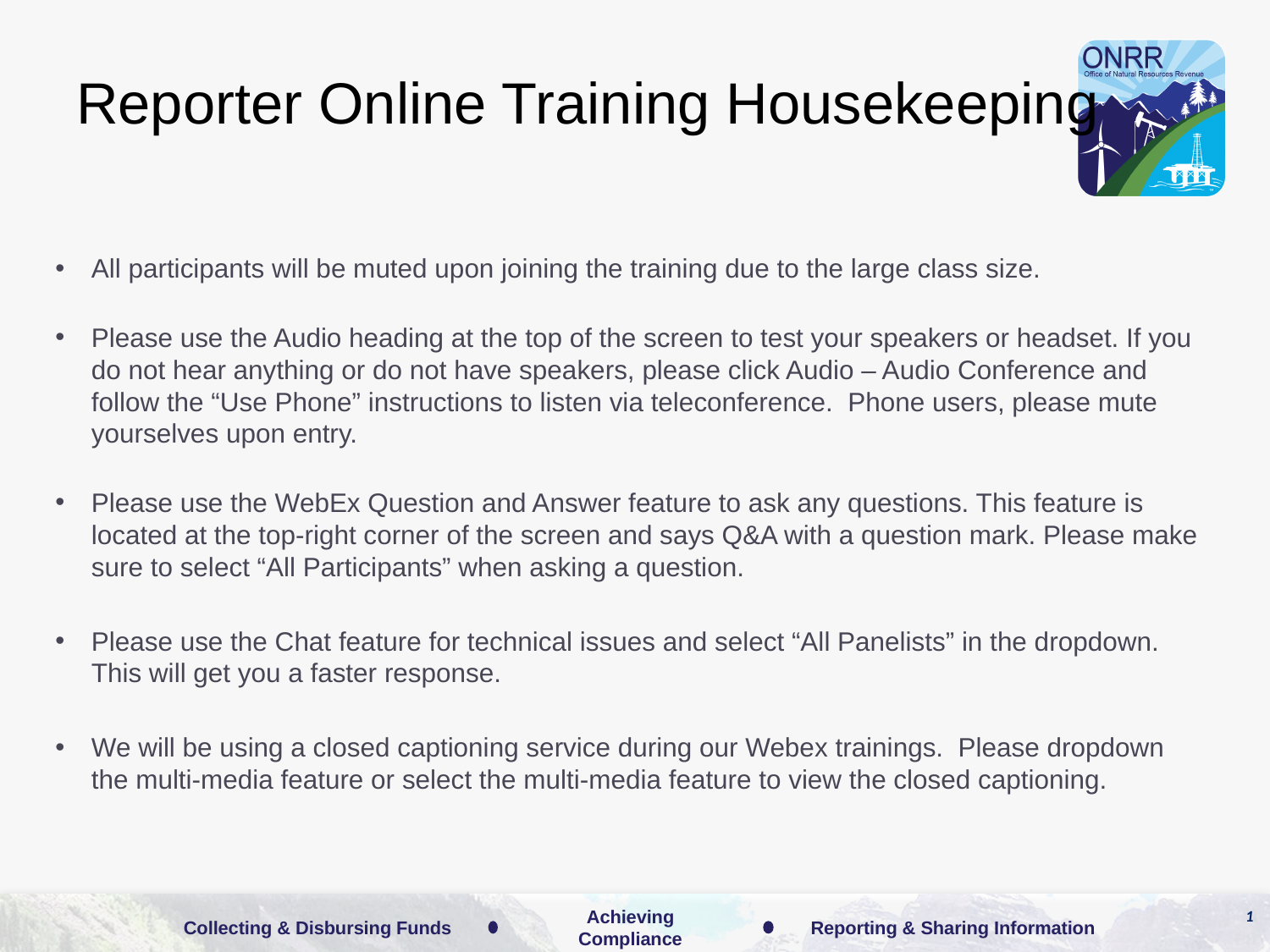

# Reporter Online Training Housekeeping

All participants will be muted upon joining the training due to the large class size.
Please use the Audio heading at the top of the screen to test your speakers or headset. If you do not hear anything or do not have speakers, please click Audio – Audio Conference and follow the “Use Phone” instructions to listen via teleconference.  Phone users, please mute yourselves upon entry.
Please use the WebEx Question and Answer feature to ask any questions. This feature is located at the top-right corner of the screen and says Q&A with a question mark. Please make sure to select “All Participants” when asking a question.

Please use the Chat feature for technical issues and select “All Panelists” in the dropdown.  This will get you a faster response.

We will be using a closed captioning service during our Webex trainings.  Please dropdown the multi-media feature or select the multi-media feature to view the closed captioning.

1